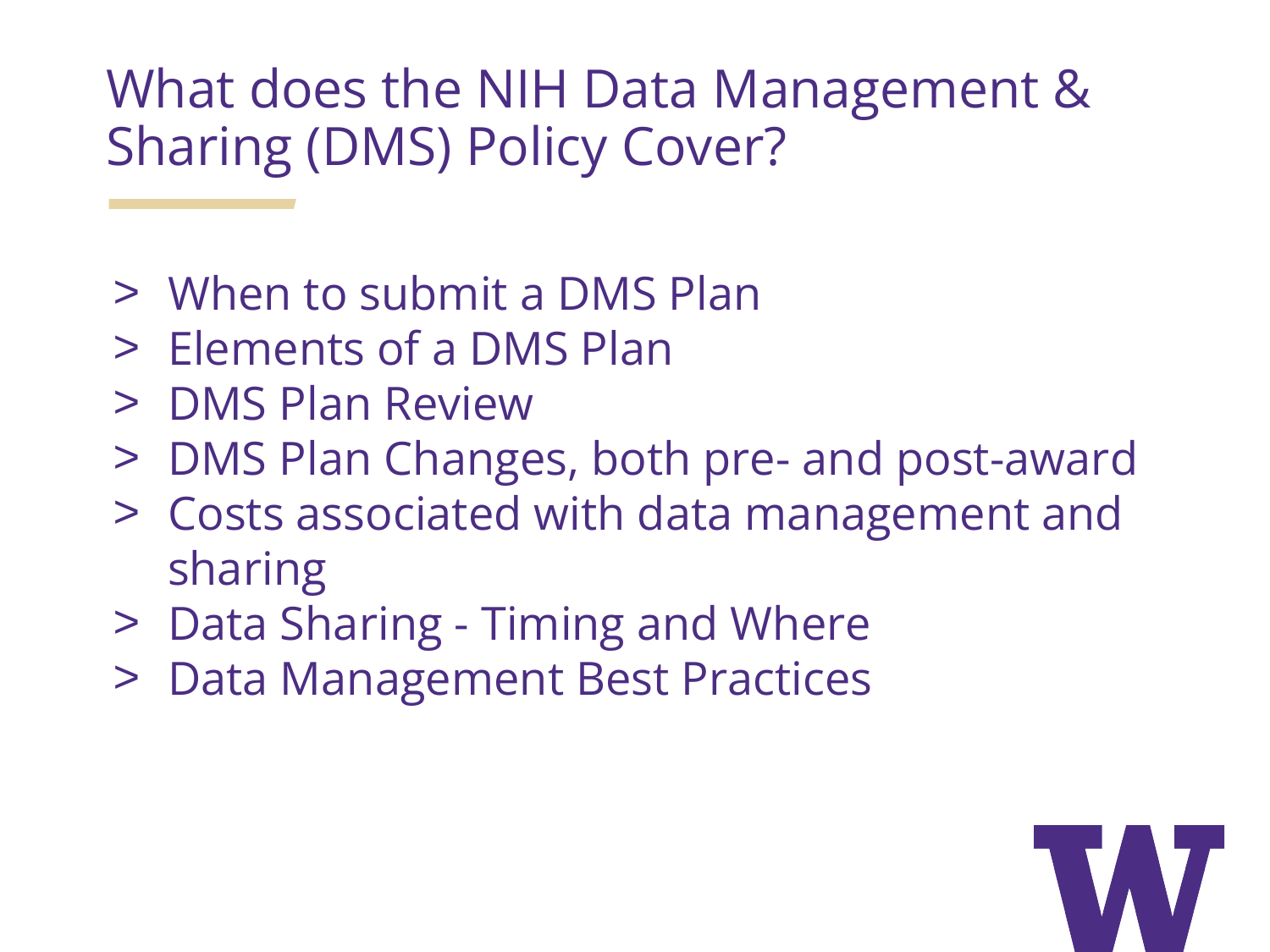

What does the NIH Data Management & Sharing (DMS) Policy Cover?
When to submit a DMS Plan
Elements of a DMS Plan
DMS Plan Review
DMS Plan Changes, both pre- and post-award
Costs associated with data management and sharing
Data Sharing - Timing and Where
Data Management Best Practices